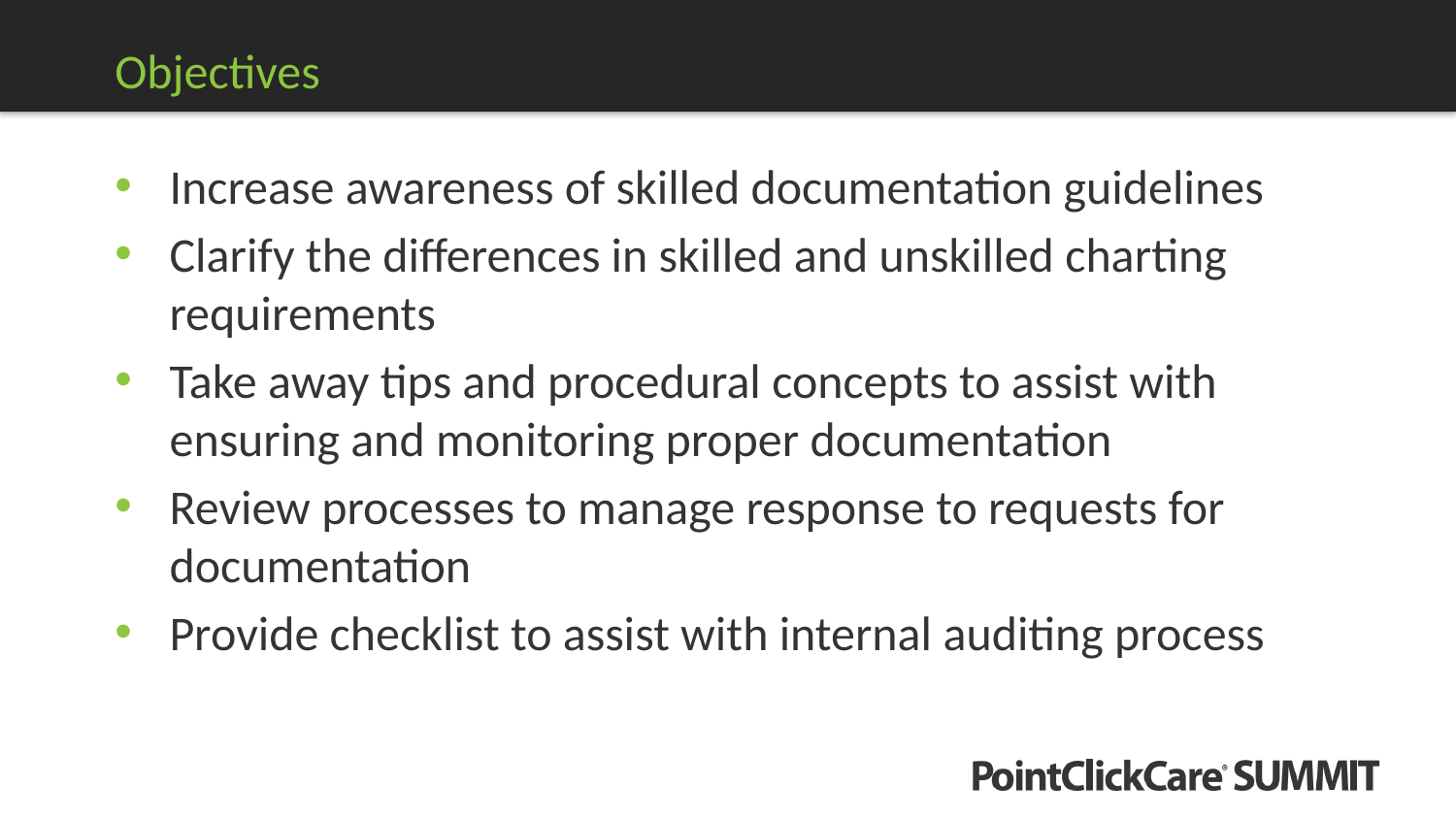

# Objectives
Increase awareness of skilled documentation guidelines
Clarify the differences in skilled and unskilled charting requirements
Take away tips and procedural concepts to assist with ensuring and monitoring proper documentation
Review processes to manage response to requests for documentation
Provide checklist to assist with internal auditing process